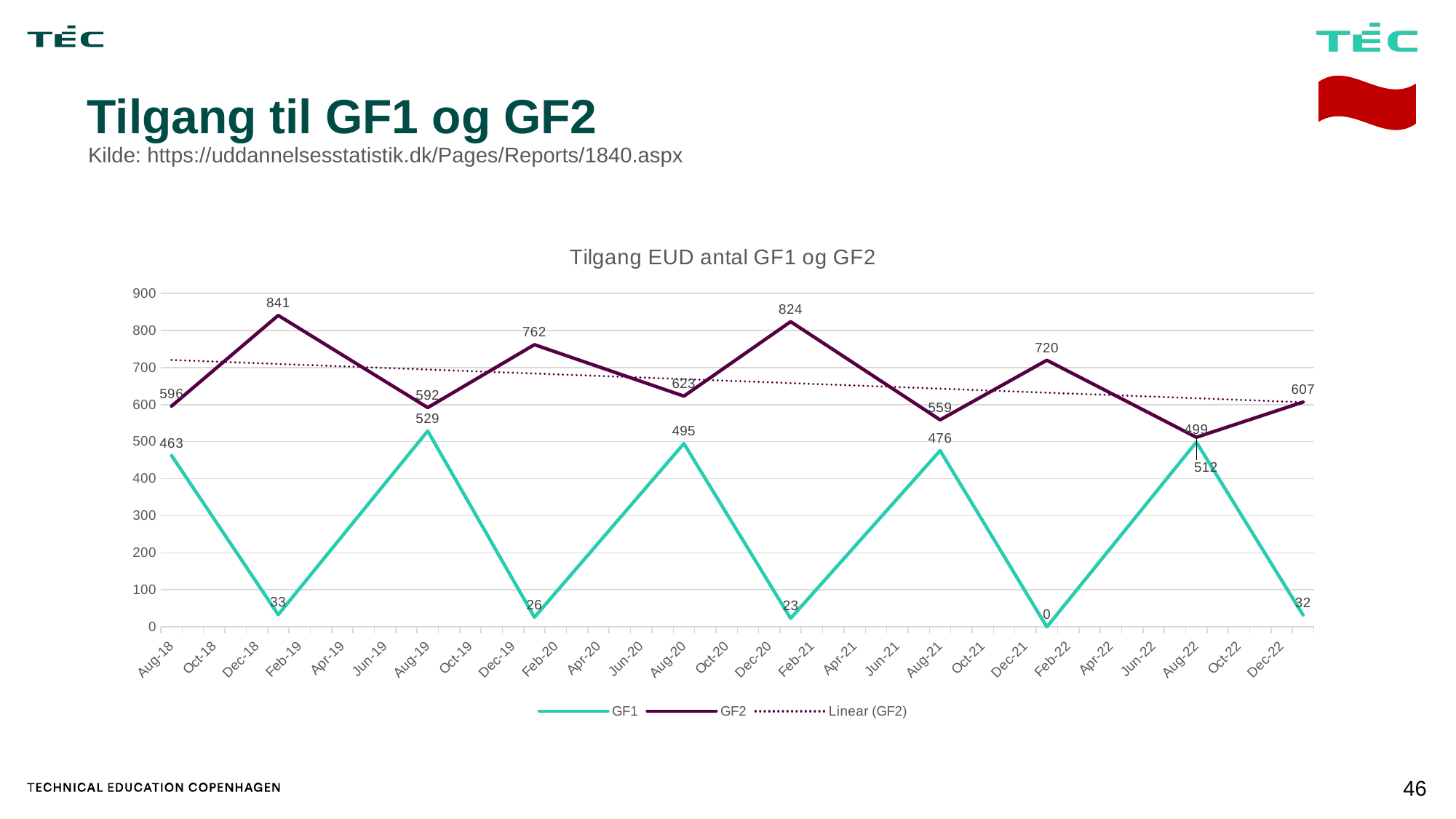

# Tilgang til GF1 og GF2
Kilde: https://uddannelsesstatistik.dk/Pages/Reports/1840.aspx

### Chart: Tilgang EUD antal GF1 og GF2

| Category | GF1 | GF2 |
|---|---|---|
| 43313 | 463.0 | 596.0 |
| 43466 | 33.0 | 841.0 |
| 43678 | 529.0 | 592.0 |
| 43831 | 26.0 | 762.0 |
| 44044 | 495.0 | 623.0 |
| 44197 | 23.0 | 824.0 |
| 44409 | 476.0 | 559.0 |
| 44562 | 0.0 | 720.0 |
| 44774 | 499.0 | 512.0 |
| 44927 | 32.0 | 607.0 |